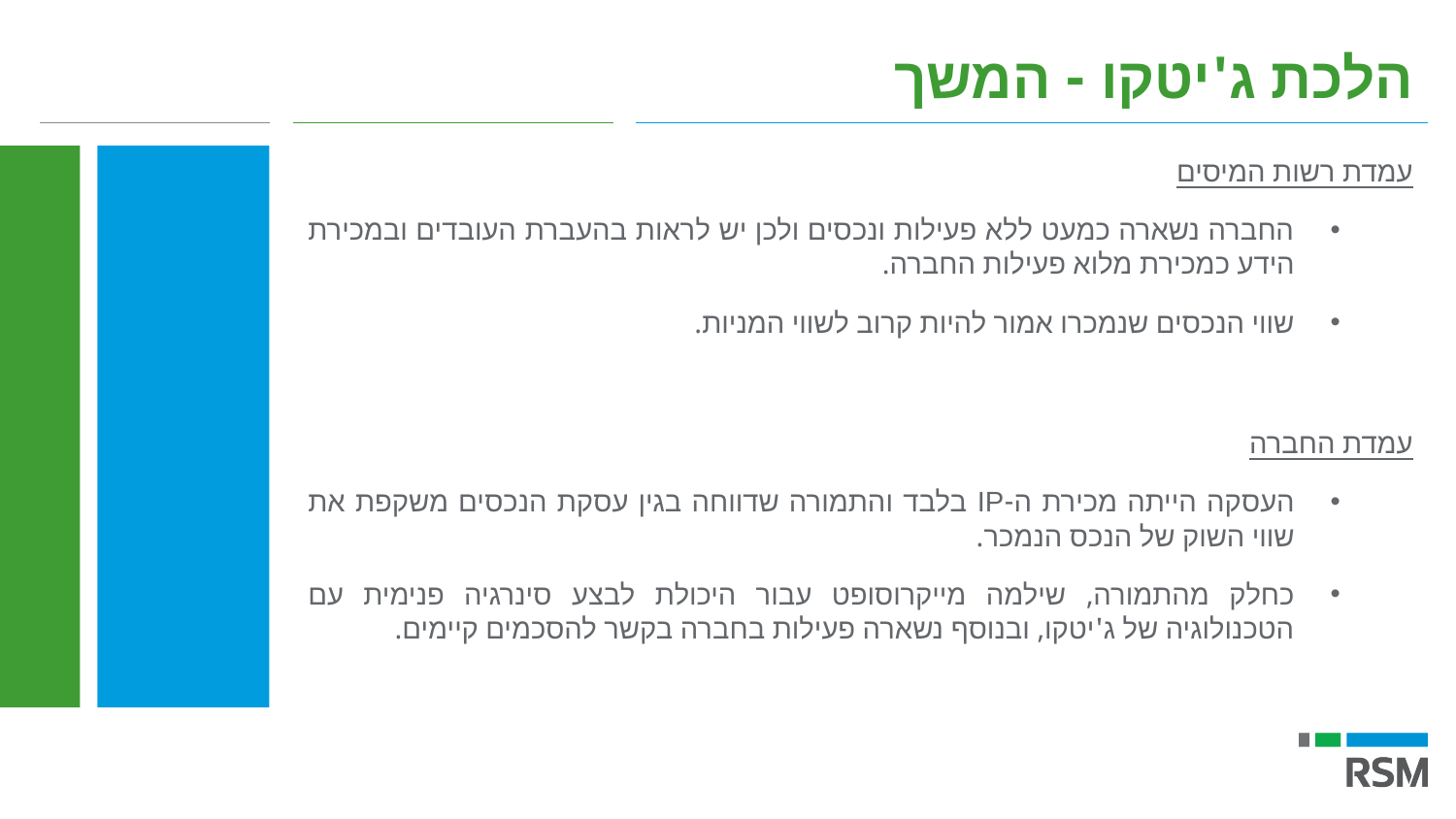

הלכת ג'יטקו - המשך
עמדת רשות המיסים
החברה נשארה כמעט ללא פעילות ונכסים ולכן יש לראות בהעברת העובדים ובמכירת הידע כמכירת מלוא פעילות החברה.
שווי הנכסים שנמכרו אמור להיות קרוב לשווי המניות.

עמדת החברה
העסקה הייתה מכירת ה-IP בלבד והתמורה שדווחה בגין עסקת הנכסים משקפת את שווי השוק של הנכס הנמכר.
כחלק מהתמורה, שילמה מייקרוסופט עבור היכולת לבצע סינרגיה פנימית עם הטכנולוגיה של ג'יטקו, ובנוסף נשארה פעילות בחברה בקשר להסכמים קיימים.